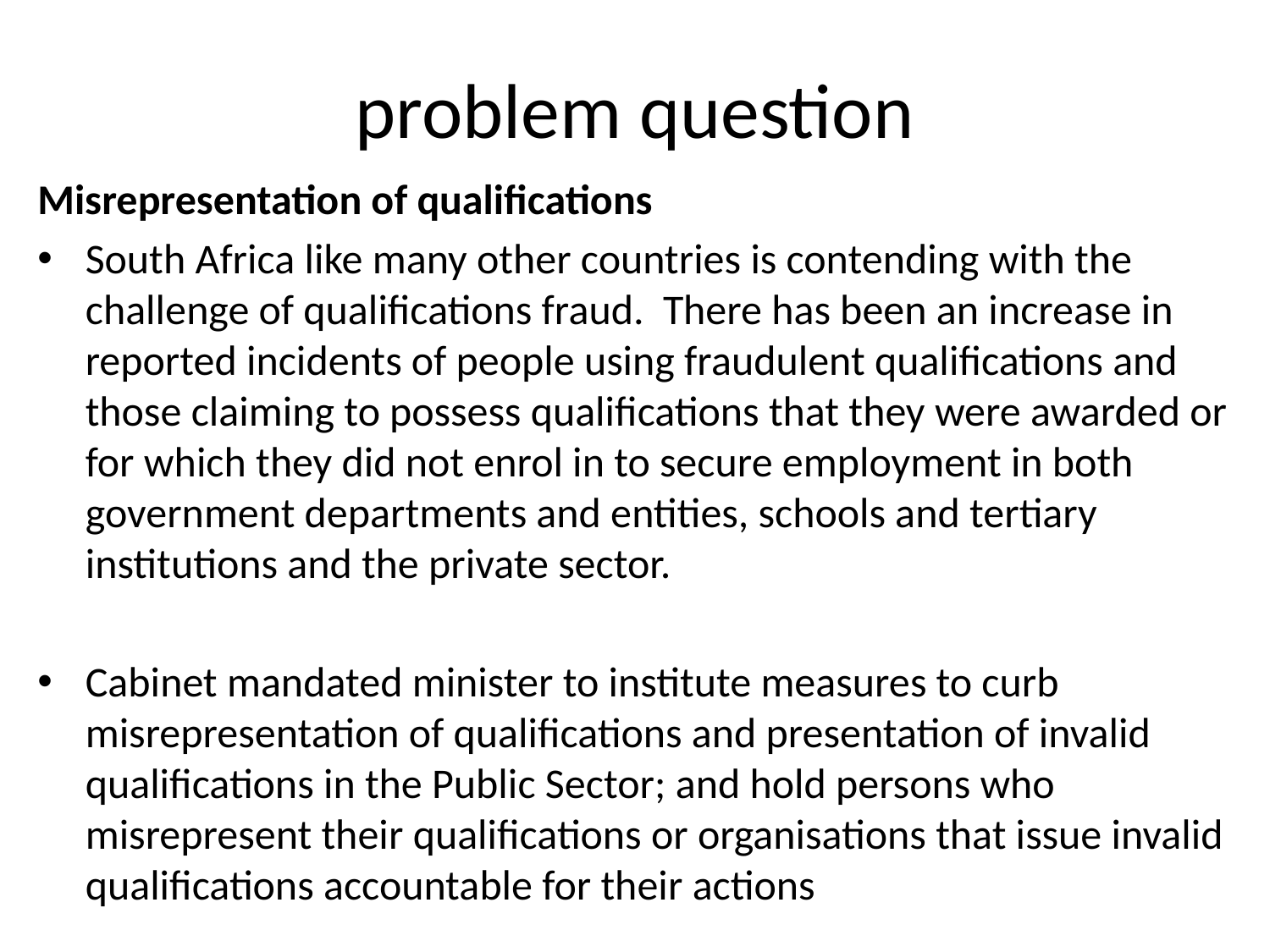

# problem question
Misrepresentation of qualifications
South Africa like many other countries is contending with the challenge of qualifications fraud.  There has been an increase in reported incidents of people using fraudulent qualifications and those claiming to possess qualifications that they were awarded or for which they did not enrol in to secure employment in both government departments and entities, schools and tertiary institutions and the private sector.

Cabinet mandated minister to institute measures to curb misrepresentation of qualifications and presentation of invalid qualifications in the Public Sector; and hold persons who misrepresent their qualifications or organisations that issue invalid qualifications accountable for their actions